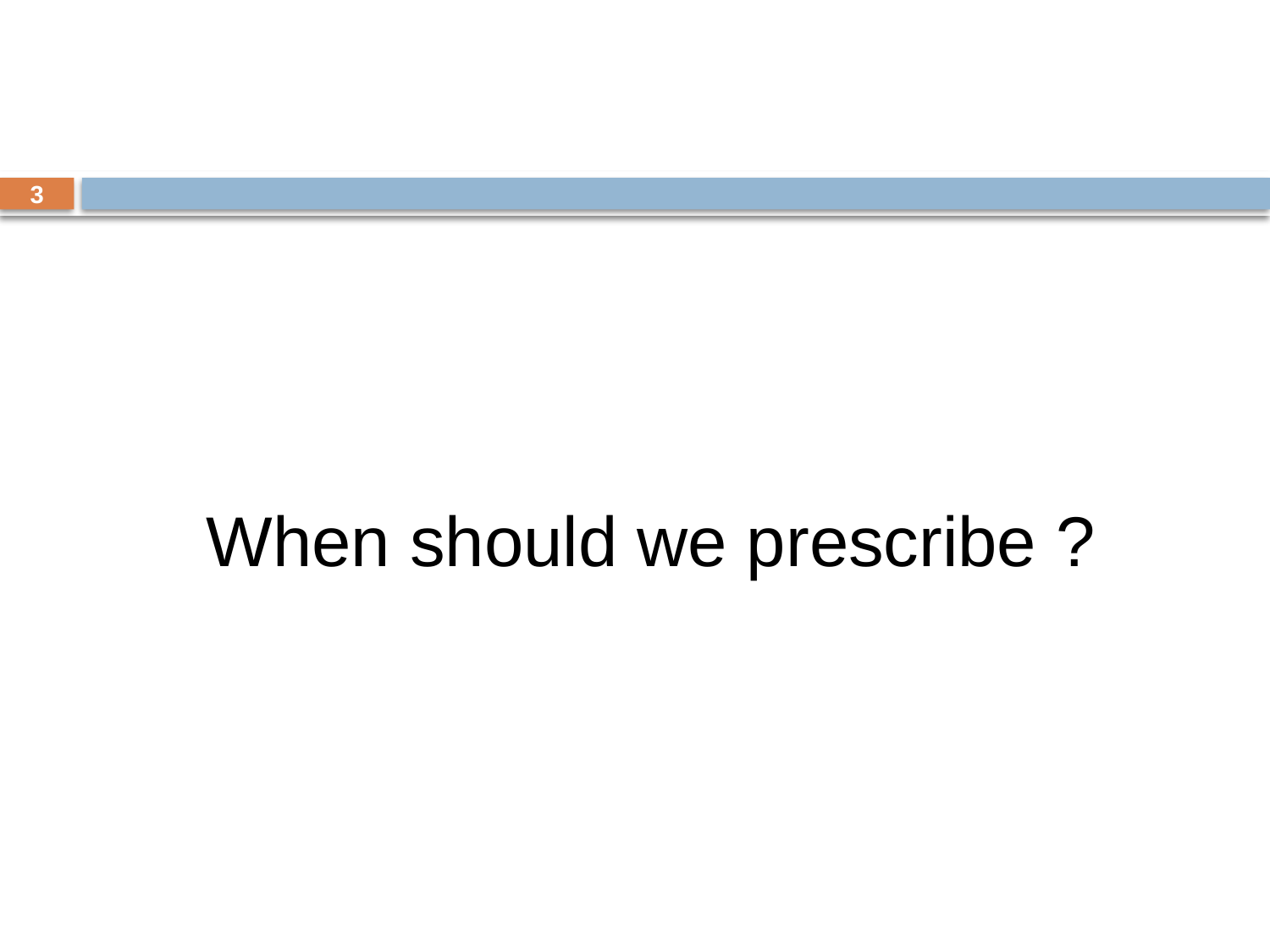

#
3

When should we prescribe ?